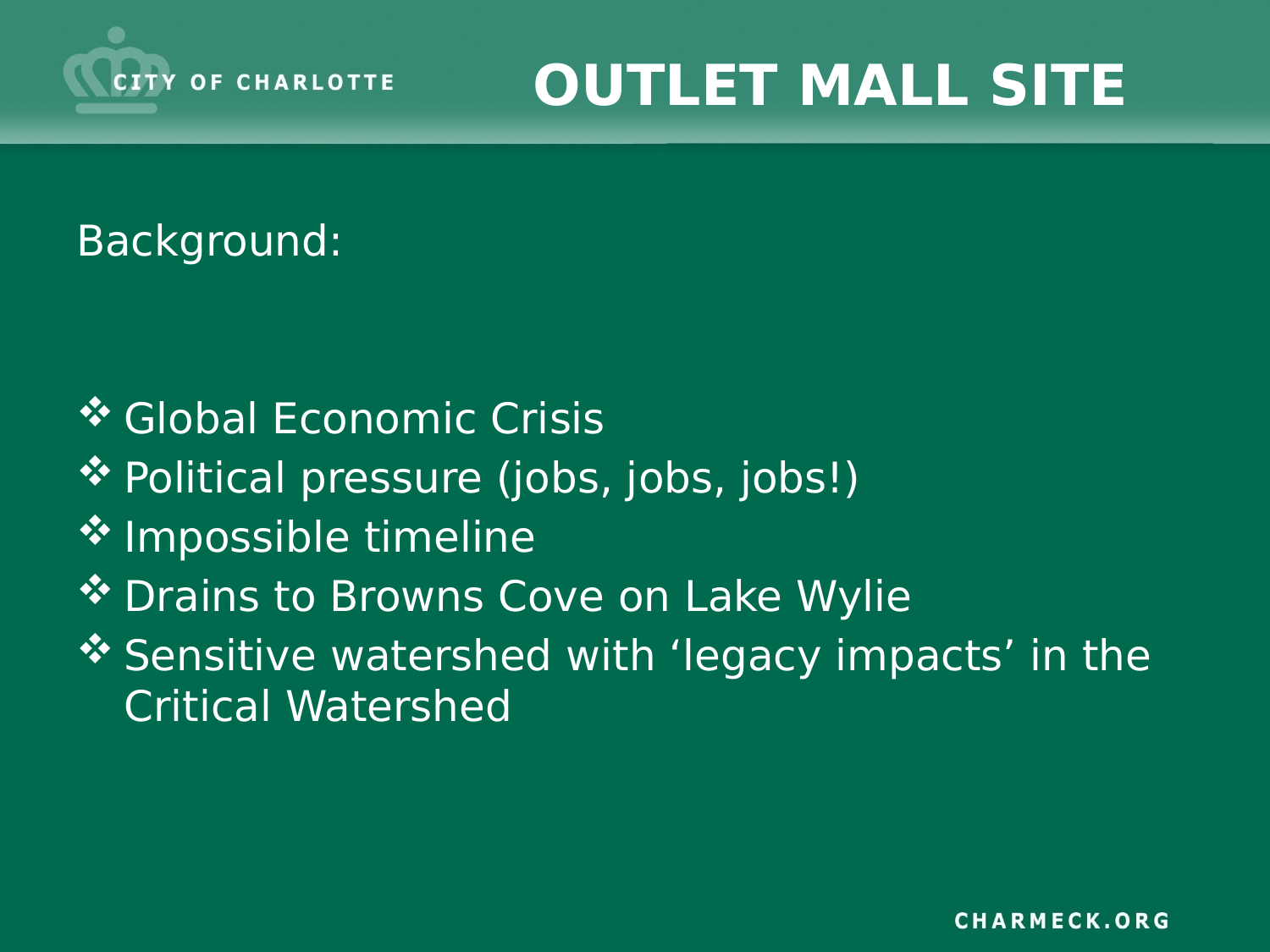

# OUTLET MALL SITE
Background:

Global Economic Crisis
Political pressure (jobs, jobs, jobs!)
Impossible timeline
Drains to Browns Cove on Lake Wylie
Sensitive watershed with ‘legacy impacts’ in the Critical Watershed